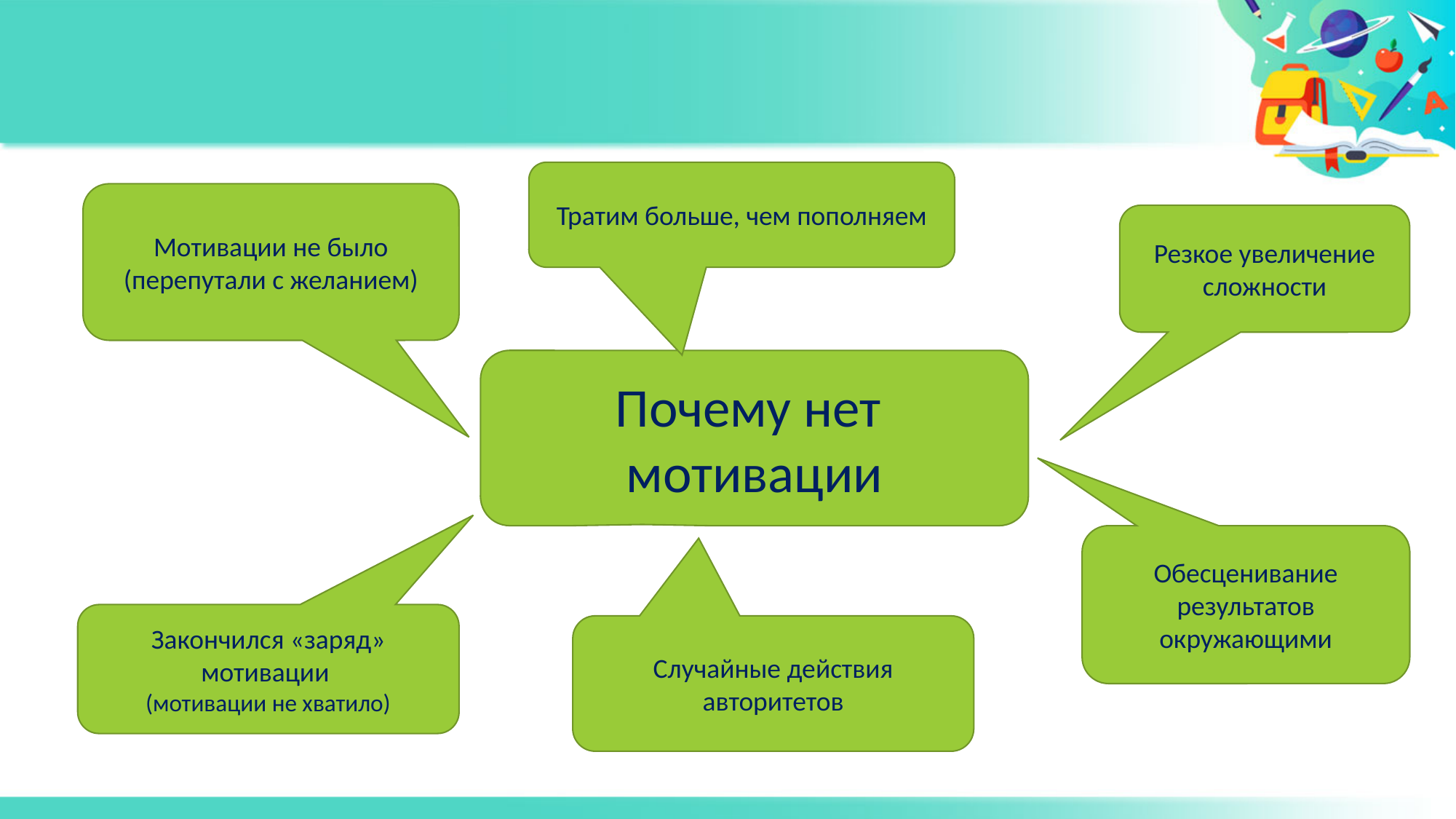

Тратим больше, чем пополняем
Мотивации не было (перепутали с желанием)
Резкое увеличение сложности
Почему нет  мотивации
Обесценивание результатов окружающими
Закончился «заряд» мотивации
(мотивации не хватило)
Случайные действия авторитетов